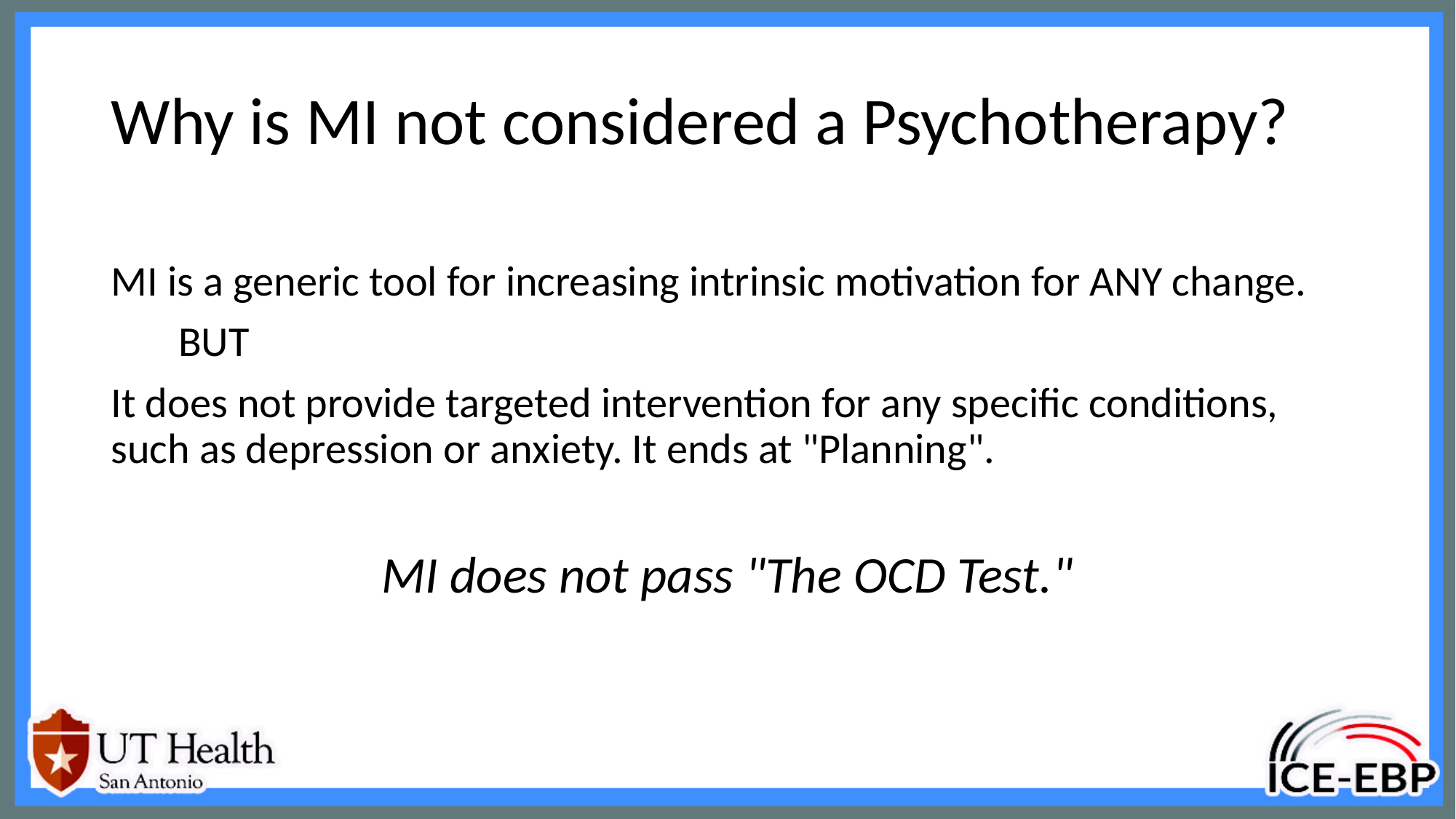

# Why is MI not considered a Psychotherapy?
MI is a generic tool for increasing intrinsic motivation for ANY change.
       BUT
It does not provide targeted intervention for any specific conditions, such as depression or anxiety. It ends at "Planning".

MI does not pass "The OCD Test."